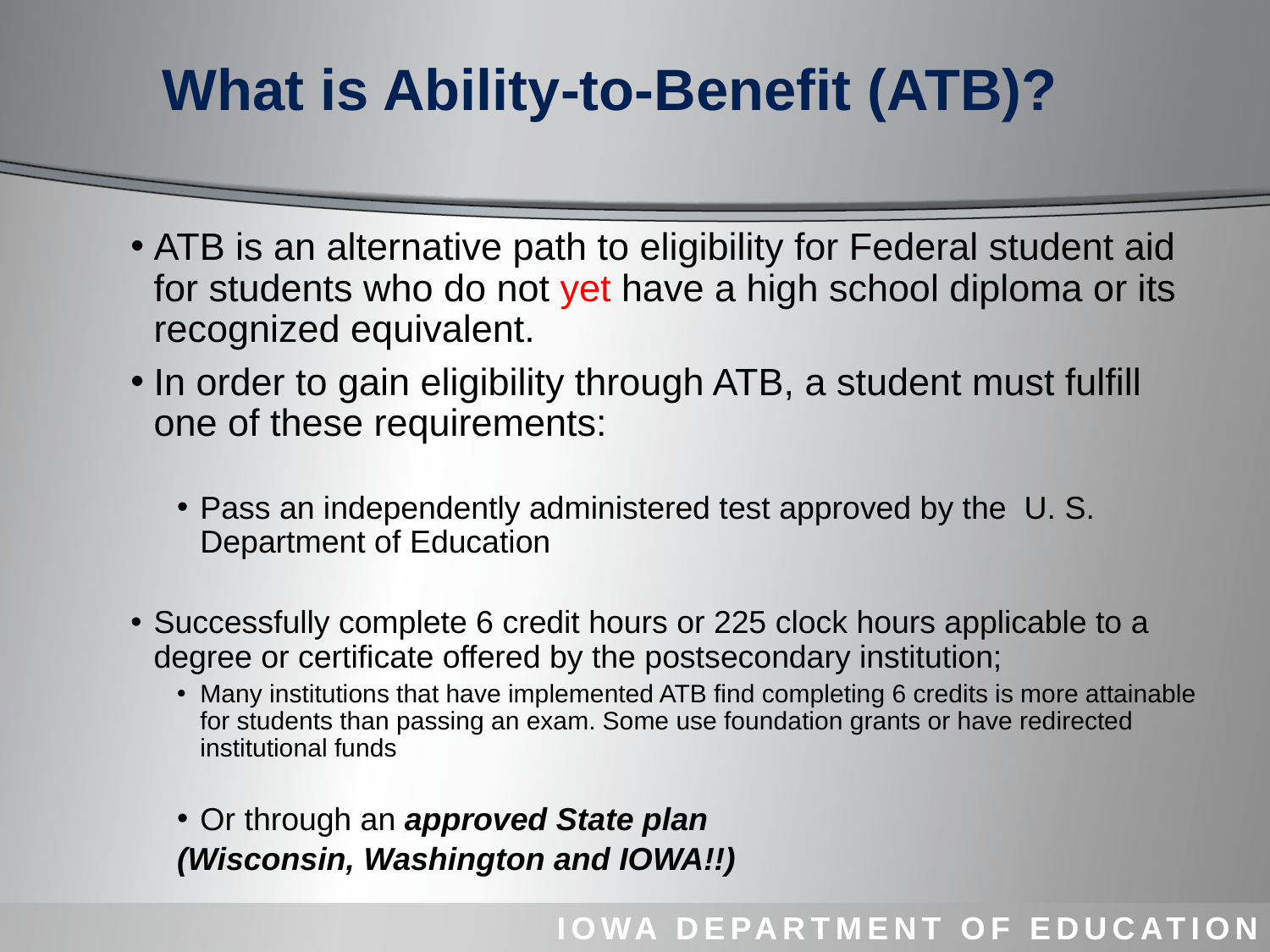

# What is Ability-to-Benefit (ATB)?
ATB is an alternative path to eligibility for Federal student aid for students who do not yet have a high school diploma or its recognized equivalent.
In order to gain eligibility through ATB, a student must fulfill one of these requirements:
Pass an independently administered test approved by the  U. S. Department of Education
Successfully complete 6 credit hours or 225 clock hours applicable to a degree or certificate offered by the postsecondary institution;
Many institutions that have implemented ATB find completing 6 credits is more attainable for students than passing an exam. Some use foundation grants or have redirected institutional funds
Or through an approved State plan
(Wisconsin, Washington and IOWA!!)